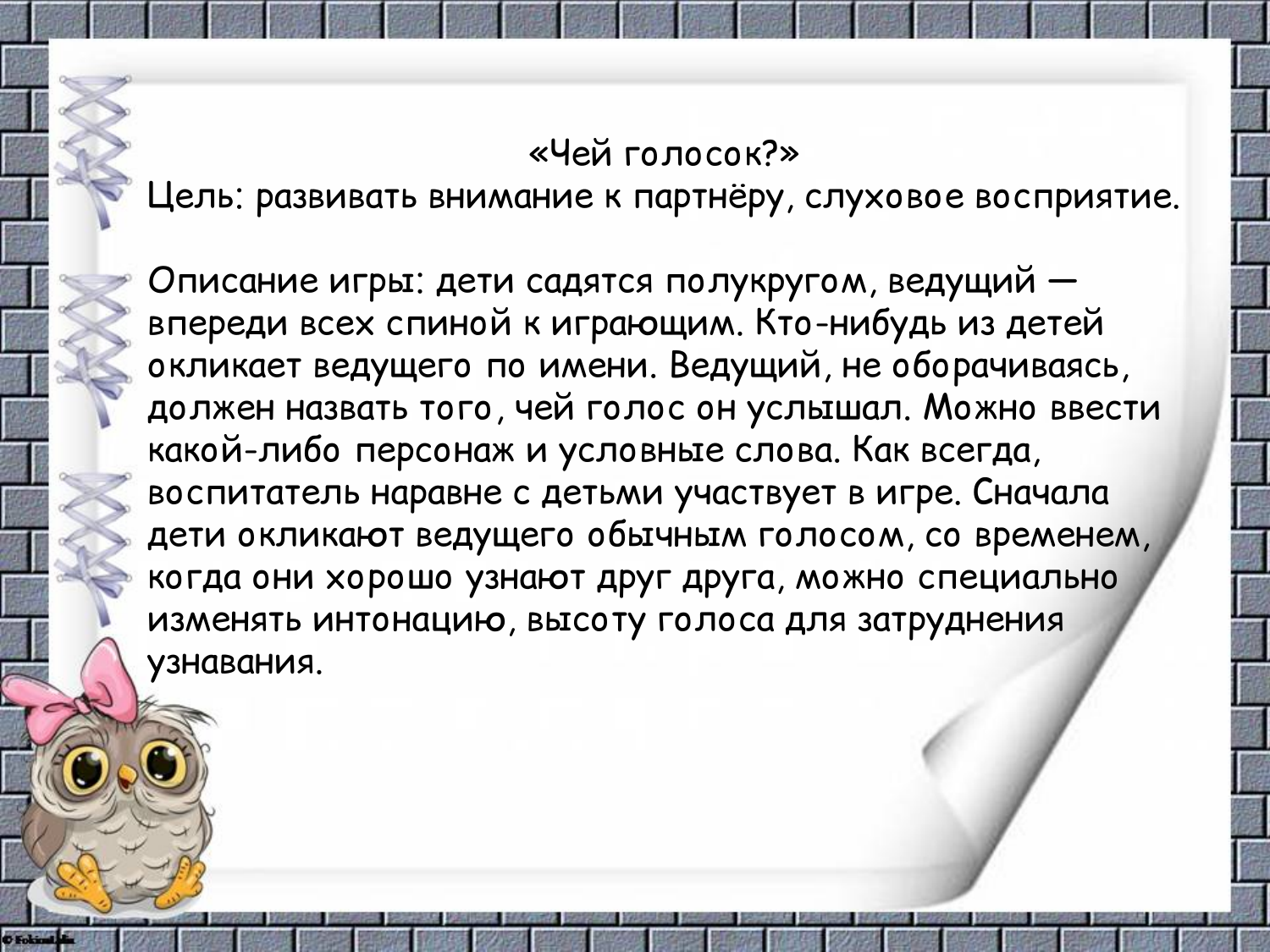

«Чей голосок?»
Цель: развивать внимание к партнёру, слуховое восприятие.

Описание игры: дети садятся полукругом, ведущий — впереди всех спиной к играющим. Кто-нибудь из детей окликает ведущего по имени. Ведущий, не оборачиваясь, должен назвать того, чей голос он услышал. Можно ввести какой-либо персонаж и условные слова. Как всегда, воспитатель наравне с детьми участвует в игре. Сначала дети окликают ведущего обычным голосом, со временем, когда они хорошо узнают друг друга, можно специально изменять интонацию, высоту голоса для затруднения узнавания.